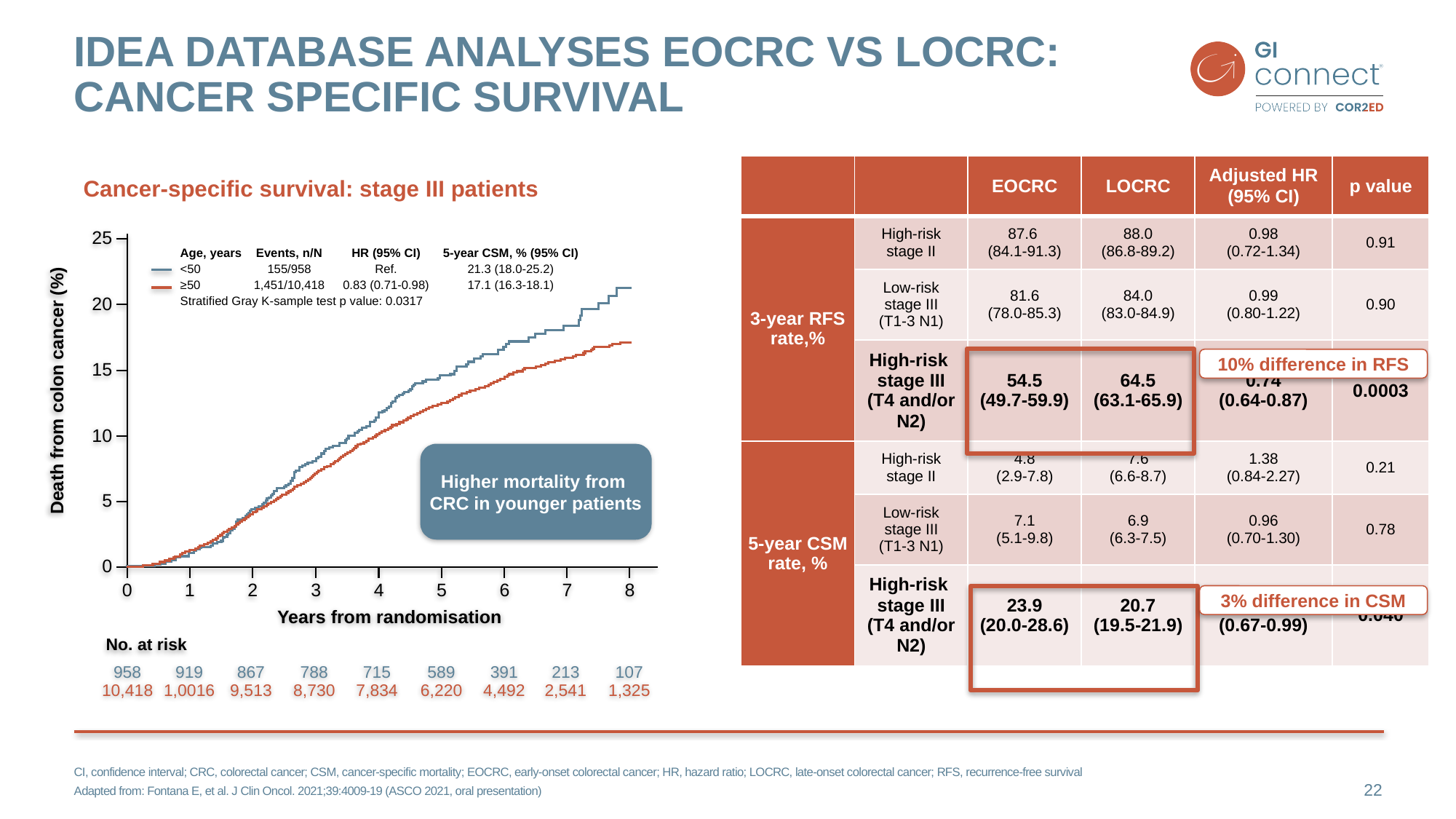

# IDEA Database Analyses EOCRC vs LOCRC: Cancer Specific Survival
|  |  | EOCRC | LOCRC | Adjusted HR (95% CI) | p value |
| --- | --- | --- | --- | --- | --- |
| 3-year RFS rate,% | High-risk stage II | 87.6 (84.1-91.3) | 88.0 (86.8-89.2) | 0.98 (0.72-1.34) | 0.91 |
|  | Low-risk stage III (T1-3 N1) | 81.6 (78.0-85.3) | 84.0 (83.0-84.9) | 0.99 (0.80-1.22) | 0.90 |
|  | High-risk stage III (T4 and/or N2) | 54.5 (49.7-59.9) | 64.5 (63.1-65.9) | 0.74 (0.64-0.87) | 0.0003 |
| 5-year CSM rate, % | High-risk stage II | 4.8 (2.9-7.8) | 7.6 (6.6-8.7) | 1.38 (0.84-2.27) | 0.21 |
|  | Low-risk stage III (T1-3 N1) | 7.1 (5.1-9.8) | 6.9 (6.3-7.5) | 0.96 (0.70-1.30) | 0.78 |
|  | High-risk stage III (T4 and/or N2) | 23.9 (20.0-28.6) | 20.7 (19.5-21.9) | 0.81 (0.67-0.99) | 0.040 |
Cancer-specific survival: stage III patients
25
| Age, years | Events, n/N | HR (95% CI) | 5-year CSM, % (95% CI) |
| --- | --- | --- | --- |
| <50 | 155/958 | Ref. | 21.3 (18.0-25.2) |
| ≥50 | 1,451/10,418 | 0.83 (0.71-0.98) | 17.1 (16.3-18.1) |
| Stratified Gray K-sample test p value: 0.0317 |  |  |  |

20

10% difference in RFS
15
Death from colon cancer (%)
10
Higher mortality from
CRC in younger patients
5
0
0
1
2
3
4
5
6
7
8
3% difference in CSM

Years from randomisation
No. at risk
958
10,418
919
1,0016
867
9,513
788
8,730
715
7,834
589
6,220
391
4,492
213
2,541
107
1,325
CI, confidence interval; CRC, colorectal cancer; CSM, cancer-specific mortality; EOCRC, early-onset colorectal cancer; HR, hazard ratio; LOCRC, late-onset colorectal cancer; RFS, recurrence-free survival
Adapted from: Fontana E, et al. J Clin Oncol. 2021;39:4009-19 (ASCO 2021, oral presentation)
22